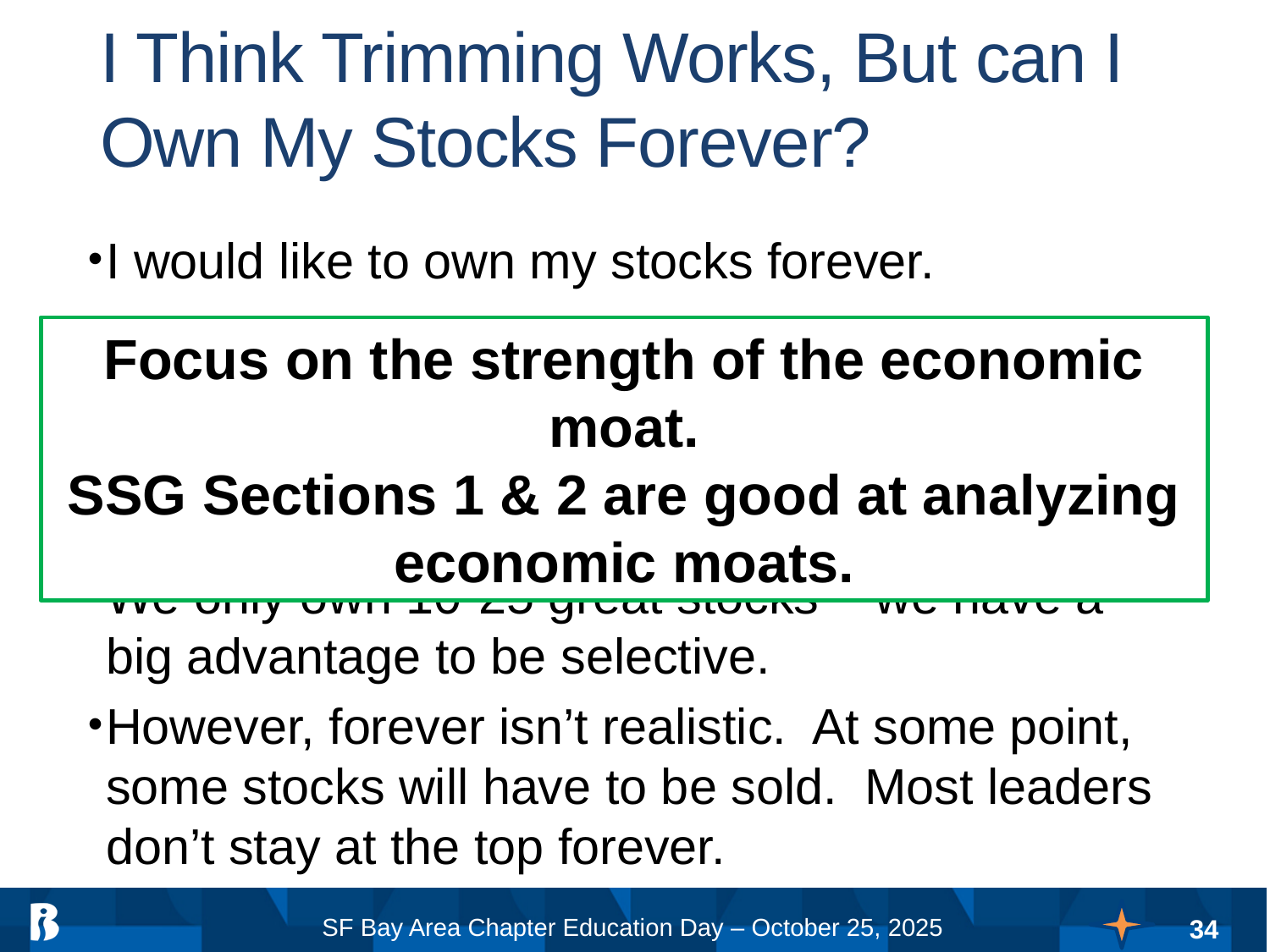

# I Think Trimming Works, But can I Own My Stocks Forever?
I would like to own my stocks forever.

We only own 10-25 great stocks – we have a big advantage to be selective.
However, forever isn’t realistic.  At some point, some stocks will have to be sold.  Most leaders don’t stay at the top forever.

Focus on the strength of the economic moat.
SSG Sections 1 & 2 are good at analyzing economic moats.

34